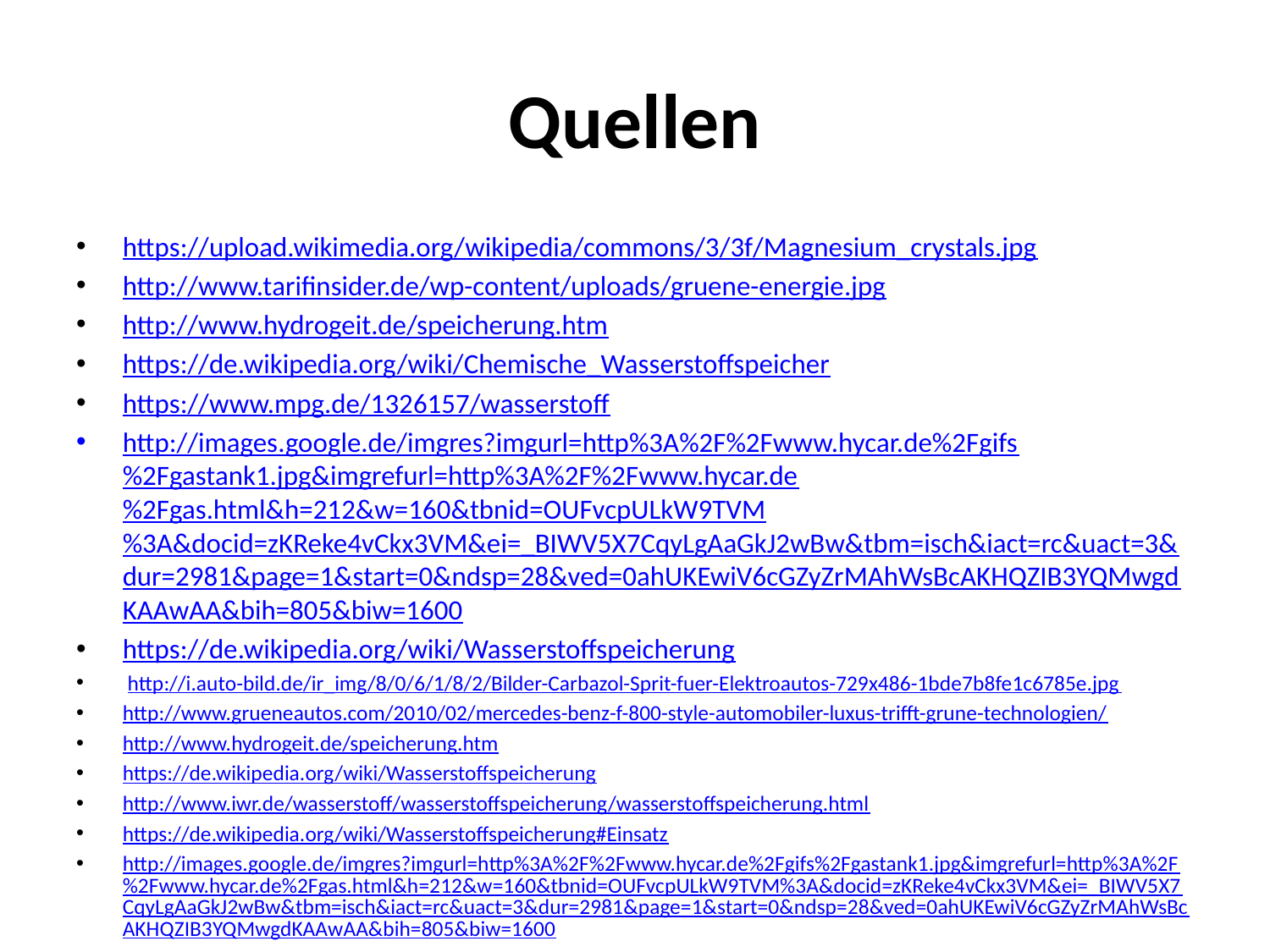

# Quellen
https://upload.wikimedia.org/wikipedia/commons/3/3f/Magnesium_crystals.jpg
http://www.tarifinsider.de/wp-content/uploads/gruene-energie.jpg
http://www.hydrogeit.de/speicherung.htm
https://de.wikipedia.org/wiki/Chemische_Wasserstoffspeicher
https://www.mpg.de/1326157/wasserstoff
http://images.google.de/imgres?imgurl=http%3A%2F%2Fwww.hycar.de%2Fgifs%2Fgastank1.jpg&imgrefurl=http%3A%2F%2Fwww.hycar.de%2Fgas.html&h=212&w=160&tbnid=OUFvcpULkW9TVM%3A&docid=zKReke4vCkx3VM&ei=_BIWV5X7CqyLgAaGkJ2wBw&tbm=isch&iact=rc&uact=3&dur=2981&page=1&start=0&ndsp=28&ved=0ahUKEwiV6cGZyZrMAhWsBcAKHQZIB3YQMwgdKAAwAA&bih=805&biw=1600
https://de.wikipedia.org/wiki/Wasserstoffspeicherung
 http://i.auto-bild.de/ir_img/8/0/6/1/8/2/Bilder-Carbazol-Sprit-fuer-Elektroautos-729x486-1bde7b8fe1c6785e.jpg
http://www.grueneautos.com/2010/02/mercedes-benz-f-800-style-automobiler-luxus-trifft-grune-technologien/
http://www.hydrogeit.de/speicherung.htm
https://de.wikipedia.org/wiki/Wasserstoffspeicherung
http://www.iwr.de/wasserstoff/wasserstoffspeicherung/wasserstoffspeicherung.html
https://de.wikipedia.org/wiki/Wasserstoffspeicherung#Einsatz
http://images.google.de/imgres?imgurl=http%3A%2F%2Fwww.hycar.de%2Fgifs%2Fgastank1.jpg&imgrefurl=http%3A%2F%2Fwww.hycar.de%2Fgas.html&h=212&w=160&tbnid=OUFvcpULkW9TVM%3A&docid=zKReke4vCkx3VM&ei=_BIWV5X7CqyLgAaGkJ2wBw&tbm=isch&iact=rc&uact=3&dur=2981&page=1&start=0&ndsp=28&ved=0ahUKEwiV6cGZyZrMAhWsBcAKHQZIB3YQMwgdKAAwAA&bih=805&biw=1600